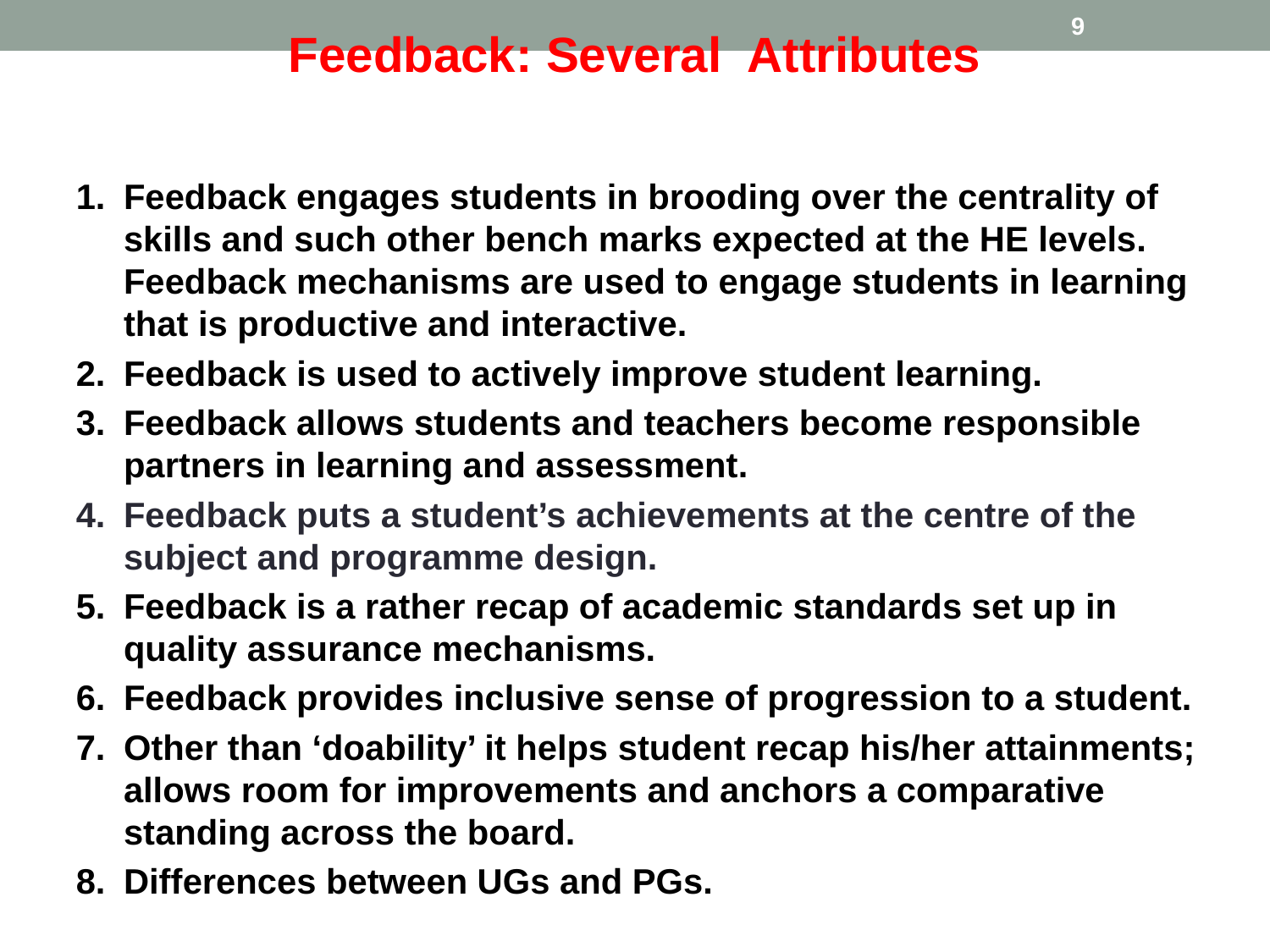

# Feedback: Several  Attributes
9

Feedback engages students in brooding over the centrality of skills and such other bench marks expected at the HE levels. Feedback mechanisms are used to engage students in learning that is productive and interactive.
Feedback is used to actively improve student learning.
Feedback allows students and teachers become responsible partners in learning and assessment.
Feedback puts a student’s achievements at the centre of the subject and programme design.
Feedback is a rather recap of academic standards set up in quality assurance mechanisms.
Feedback provides inclusive sense of progression to a student.
Other than ‘doability’ it helps student recap his/her attainments; allows room for improvements and anchors a comparative standing across the board.
Differences between UGs and PGs.

.